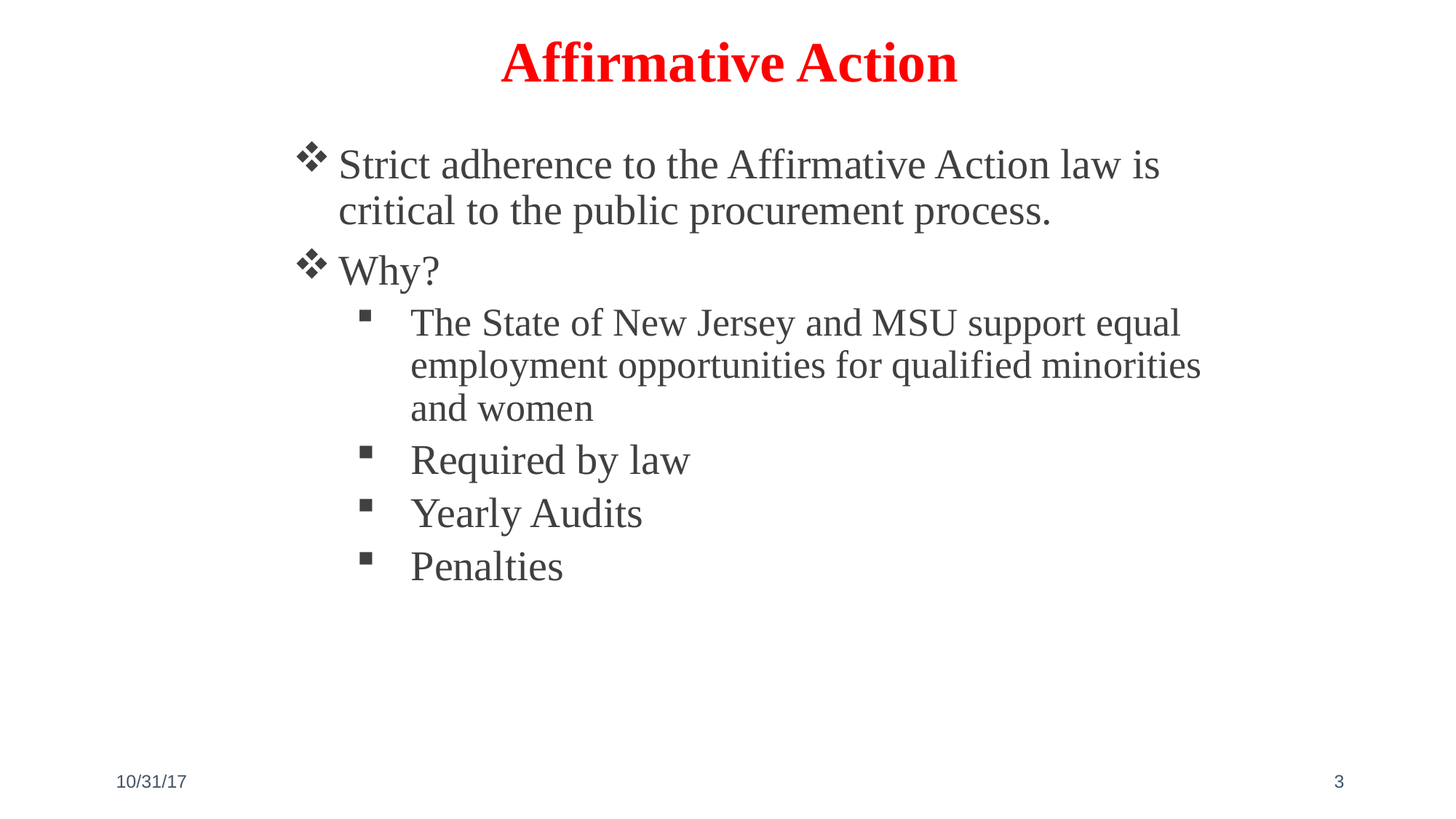

# Affirmative Action
Strict adherence to the Affirmative Action law is critical to the public procurement process.
Why?
The State of New Jersey and MSU support equal employment opportunities for qualified minorities and women
Required by law
Yearly Audits
Penalties

 10/31/17
3